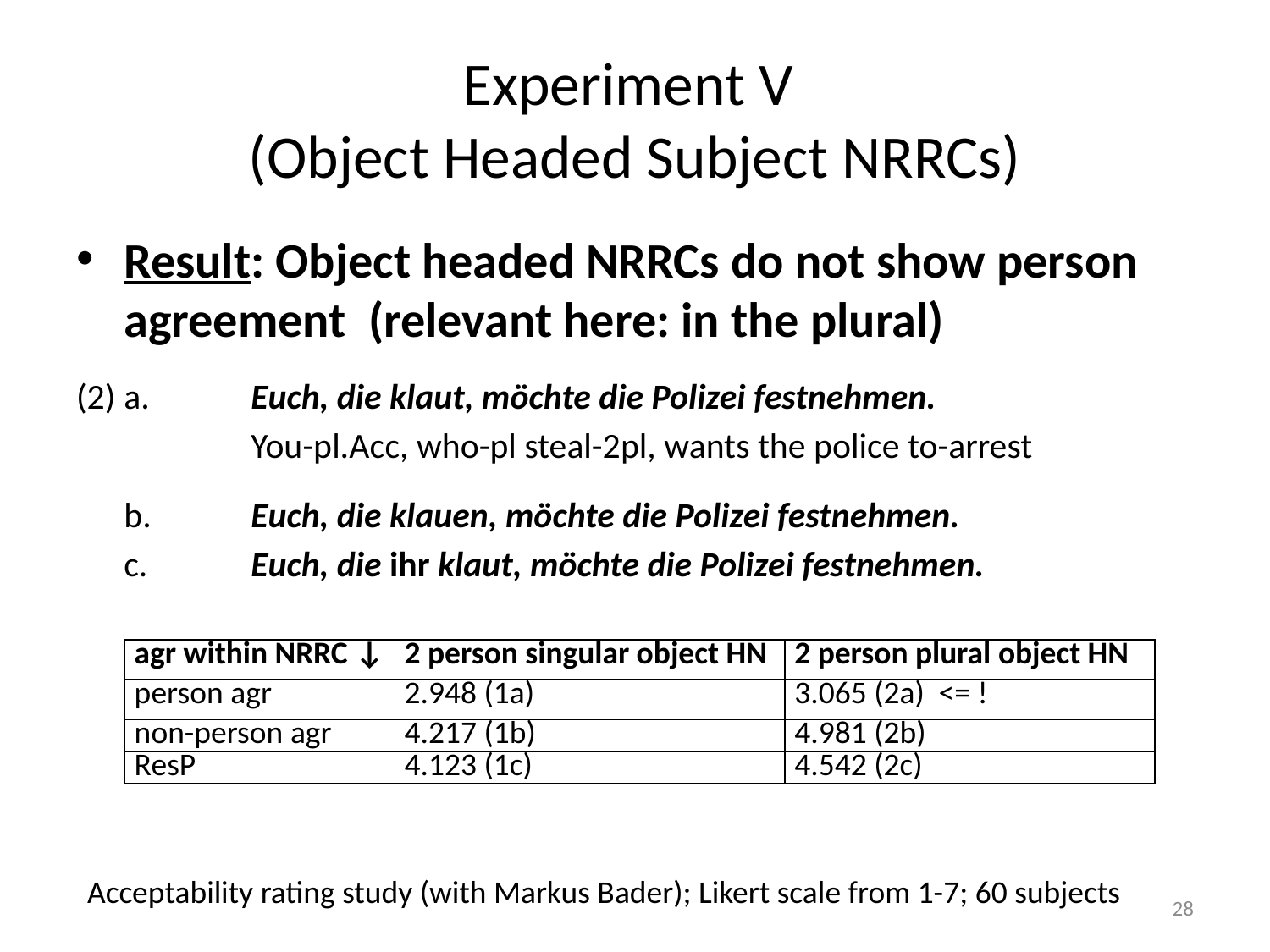

# Experiment V (Object Headed Subject NRRCs)
Result: Object headed NRRCs do not show person agreement  (relevant here: in the plural)

(2)	a.	Euch, die klaut, möchte die Polizei festnehmen.
		You-pl.Acc, who-pl steal-2pl, wants the police to-arrest

	b.	Euch, die klauen, möchte die Polizei festnehmen.
	c.	Euch, die ihr klaut, möchte die Polizei festnehmen.

| agr within NRRC ↓ | 2 person singular object HN | 2 person plural object HN |
| --- | --- | --- |
| person agr | 2.948 (1a) | 3.065 (2a) <= ! |
| non-person agr | 4.217 (1b) | 4.981 (2b) |
| ResP | 4.123 (1c) | 4.542 (2c) |
Acceptability rating study (with Markus Bader); Likert scale from 1-7; 60 subjects
28